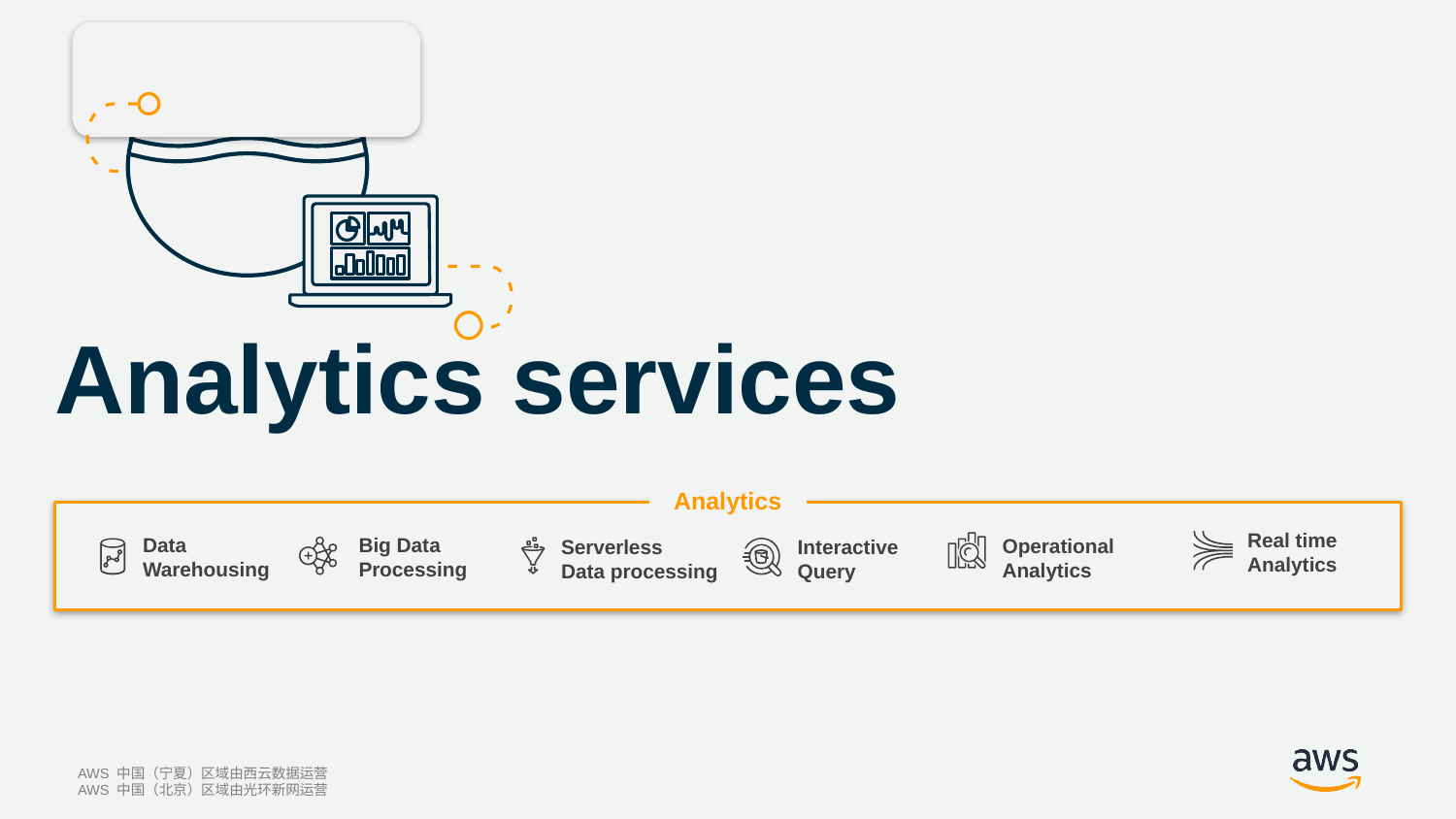

# Analytics services
Analytics

Real time
Analytics
Big Data
Processing
Data
Warehousing
Operational
Analytics
Interactive
Query
Serverless
Data processing